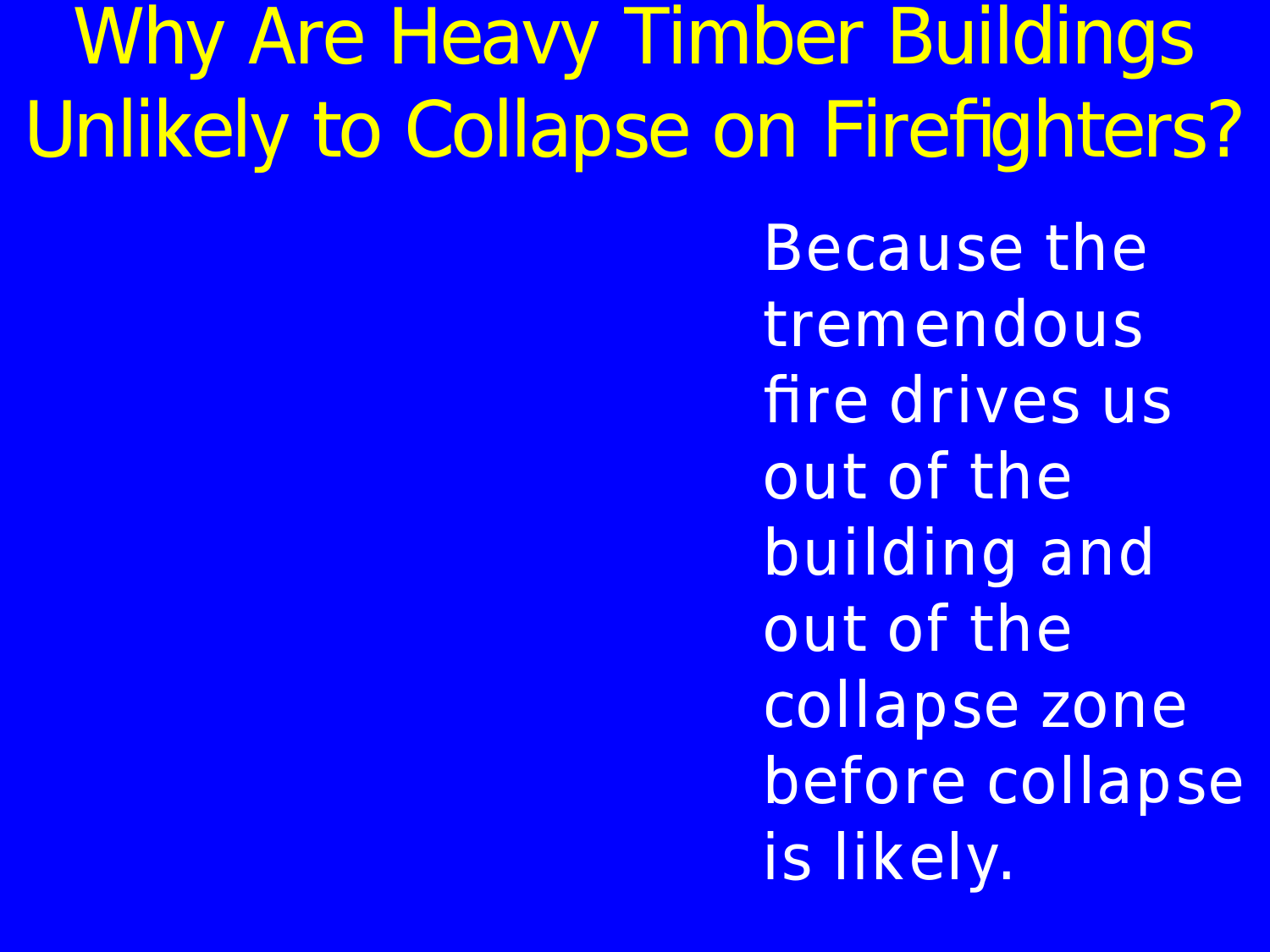

Why Are Heavy Timber Buildings Unlikely to Collapse on Firefighters?
Because the tremendous fire drives us out of the building and out of the collapse zone before collapse is likely.